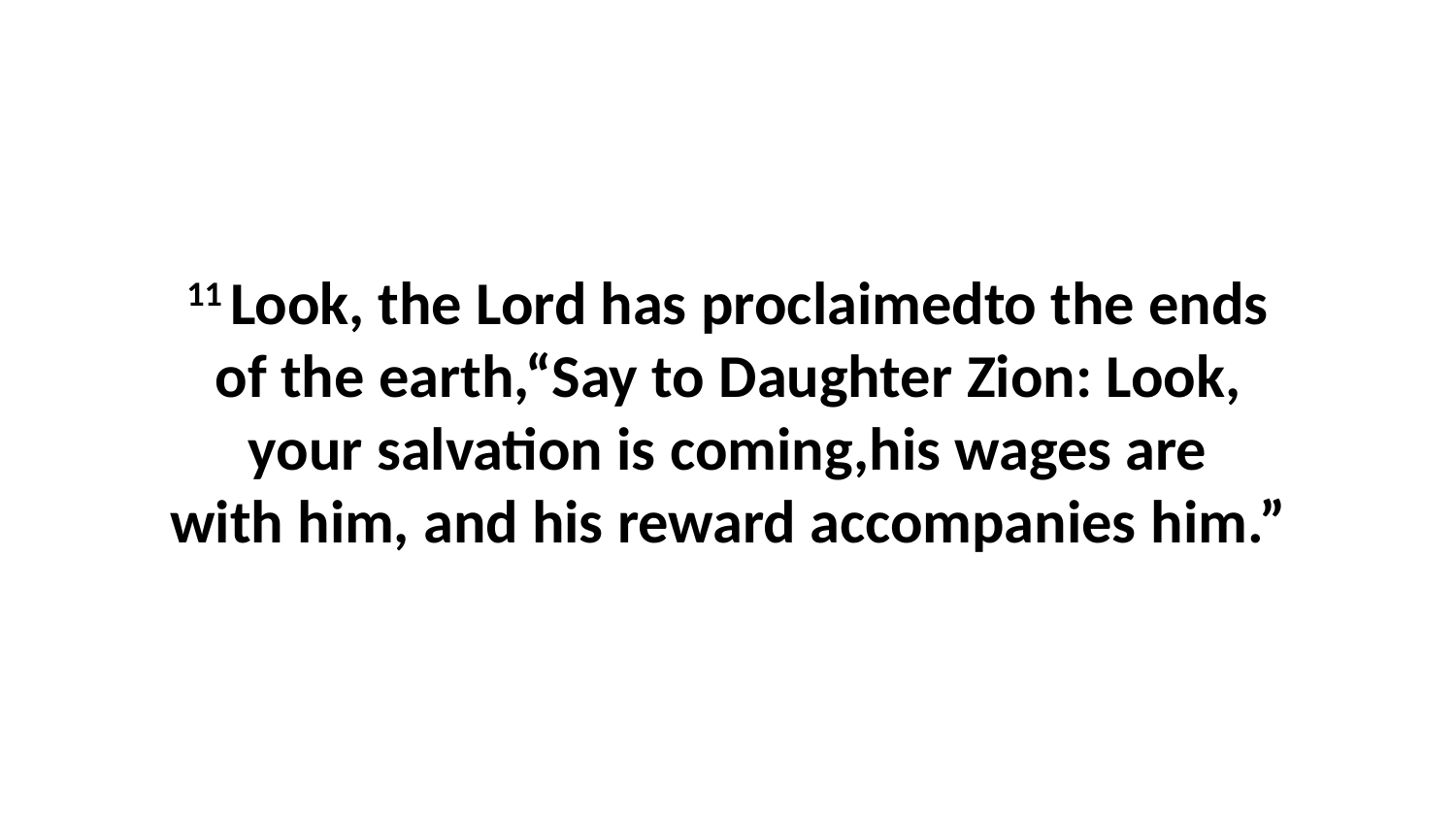

11 Look, the Lord has proclaimedto the ends of the earth,“Say to Daughter Zion: Look, your salvation is coming,his wages are with him, and his reward accompanies him.”